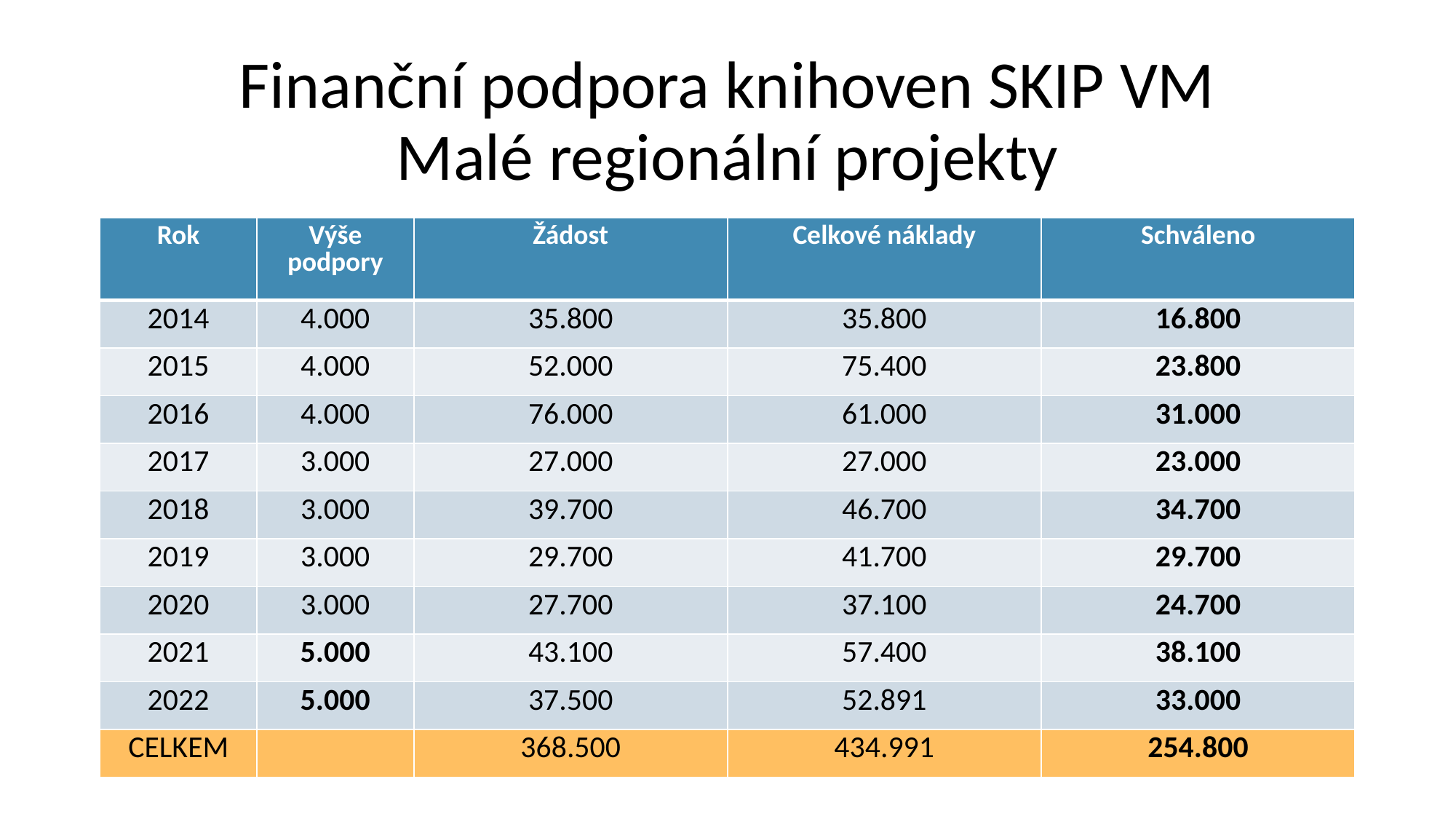

# Finanční podpora knihoven SKIP VM Malé regionální projekty
| Rok | Výše podpory | Žádost | Celkové náklady | Schváleno |
| --- | --- | --- | --- | --- |
| 2014 | 4.000 | 35.800 | 35.800 | 16.800 |
| 2015 | 4.000 | 52.000 | 75.400 | 23.800 |
| 2016 | 4.000 | 76.000 | 61.000 | 31.000 |
| 2017 | 3.000 | 27.000 | 27.000 | 23.000 |
| 2018 | 3.000 | 39.700 | 46.700 | 34.700 |
| 2019 | 3.000 | 29.700 | 41.700 | 29.700 |
| 2020 | 3.000 | 27.700 | 37.100 | 24.700 |
| 2021 | 5.000 | 43.100 | 57.400 | 38.100 |
| 2022 | 5.000 | 37.500 | 52.891 | 33.000 |
| CELKEM |  | 368.500 | 434.991 | 254.800 |